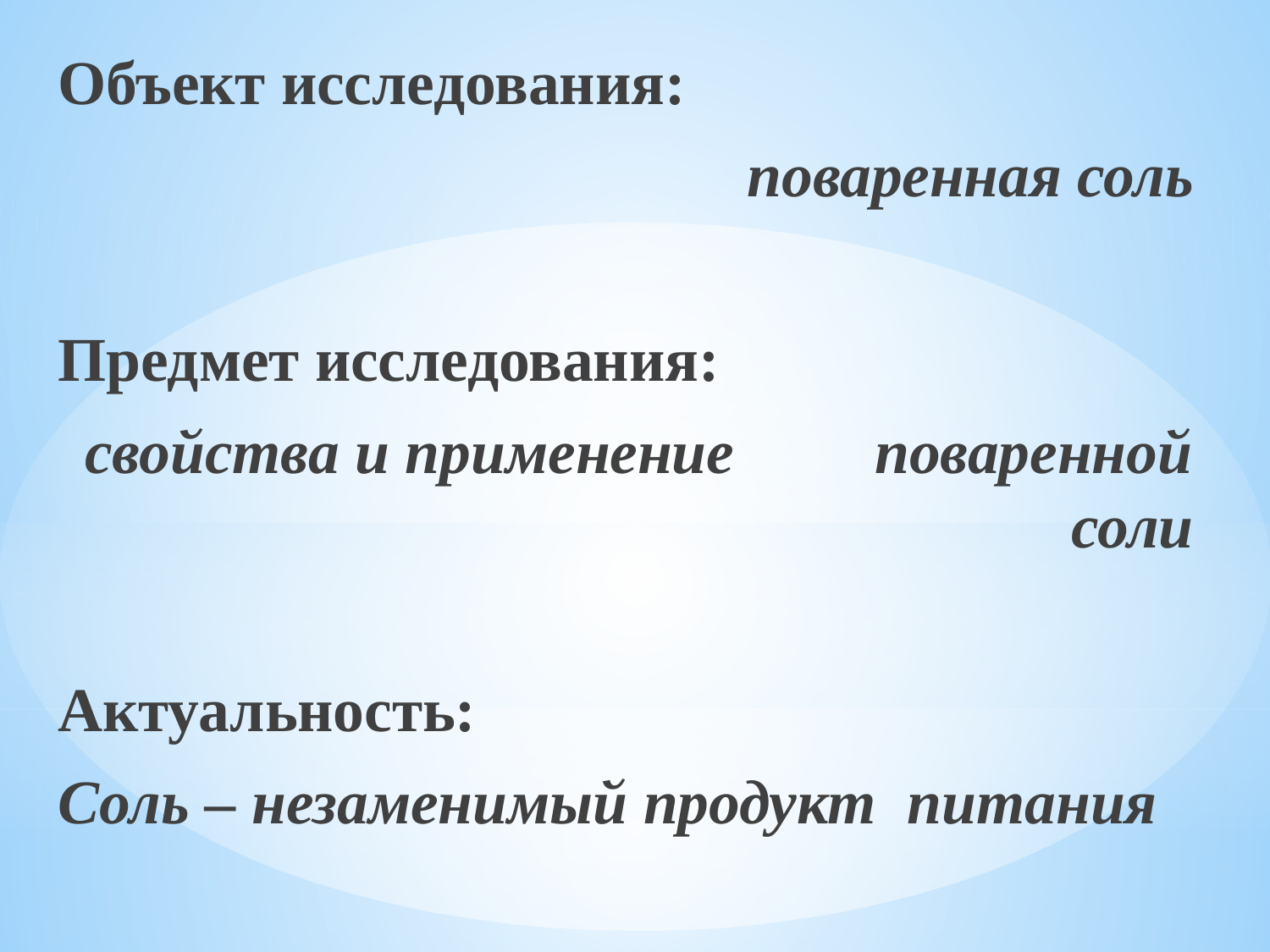

Объект исследования:
поваренная соль

Предмет исследования:
 свойства и применение         поваренной соли

Актуальность:
Соль – незаменимый продукт  питания

#